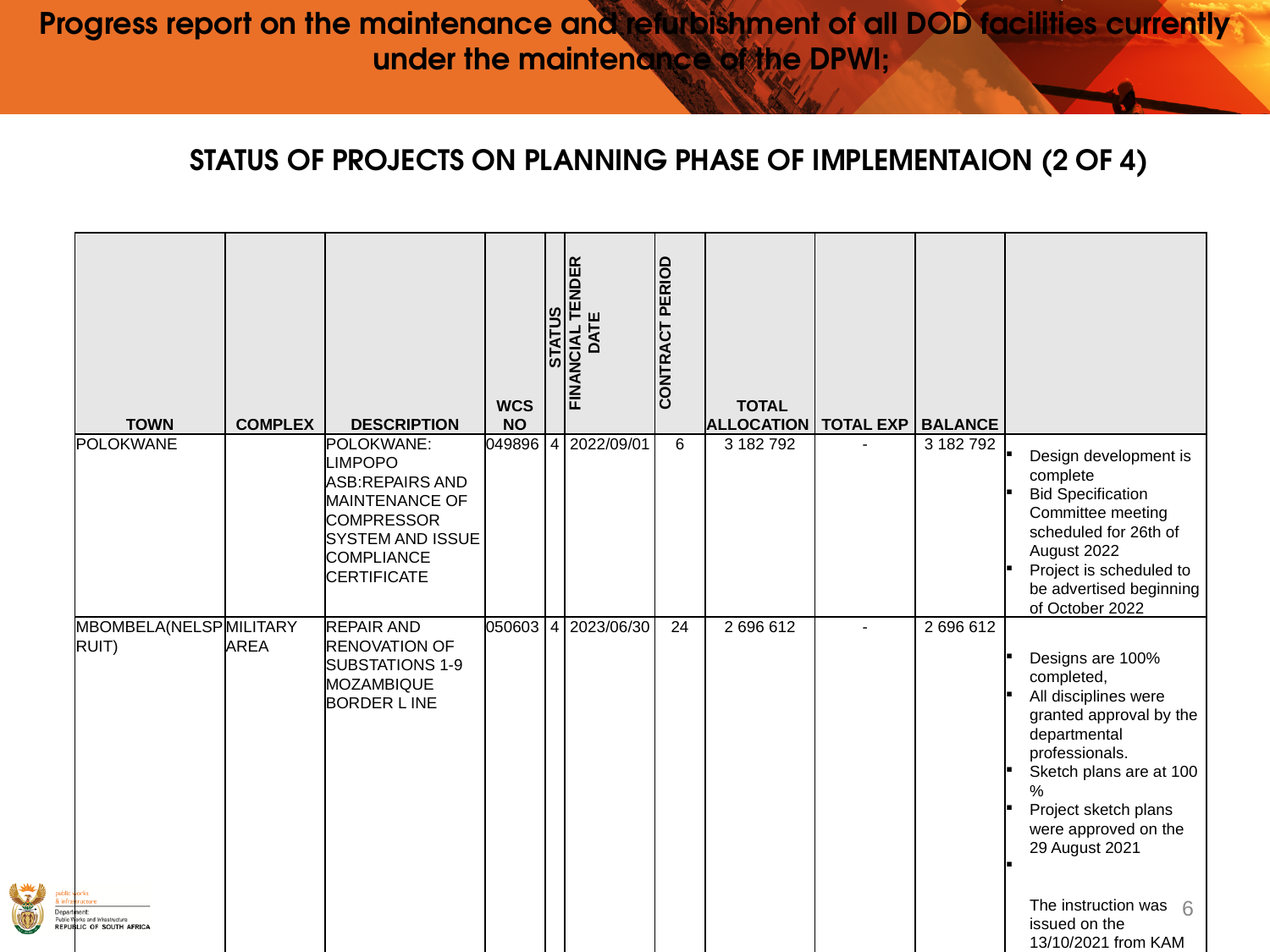

# Progress report on the maintenance and refurbishment of all DOD facilities currently under the maintenance of the DPWI;
STATUS OF PROJECTS ON PLANNING PHASE OF IMPLEMENTAION (2 OF 4)
| TOWN | COMPLEX | DESCRIPTION | WCS NO | STATUS | FINANCIAL TENDER DATE | CONTRACT PERIOD | TOTAL ALLOCATION | TOTAL EXP | BALANCE |  |
| --- | --- | --- | --- | --- | --- | --- | --- | --- | --- | --- |
| POLOKWANE |  | POLOKWANE: LIMPOPO ASB:REPAIRS AND MAINTENANCE OF COMPRESSOR SYSTEM AND ISSUE COMPLIANCE CERTIFICATE | 049896 | 4 | 2022/09/01 | 6 | 3 182 792 | - | 3 182 792 | Design development is complete Bid Specification Committee meeting scheduled for 26th of August 2022 Project is scheduled to be advertised beginning of October 2022 |
| MBOMBELA(NELSPRUIT) | MILITARY AREA | REPAIR AND RENOVATION OF SUBSTATIONS 1-9 MOZAMBIQUE BORDER L INE | 050603 | 4 | 2023/06/30 | 24 | 2 696 612 | - | 2 696 612 | Designs are 100% completed, All disciplines were granted approval by the departmental professionals. Sketch plans are at 100 % Project sketch plans were approved on the 29 August 2021 The instruction was issued on the 13/10/2021 from KAM head office not to proceed with the project to the next stage since all DOD projects that on status 4 (Design Development ) will not be funded |
6